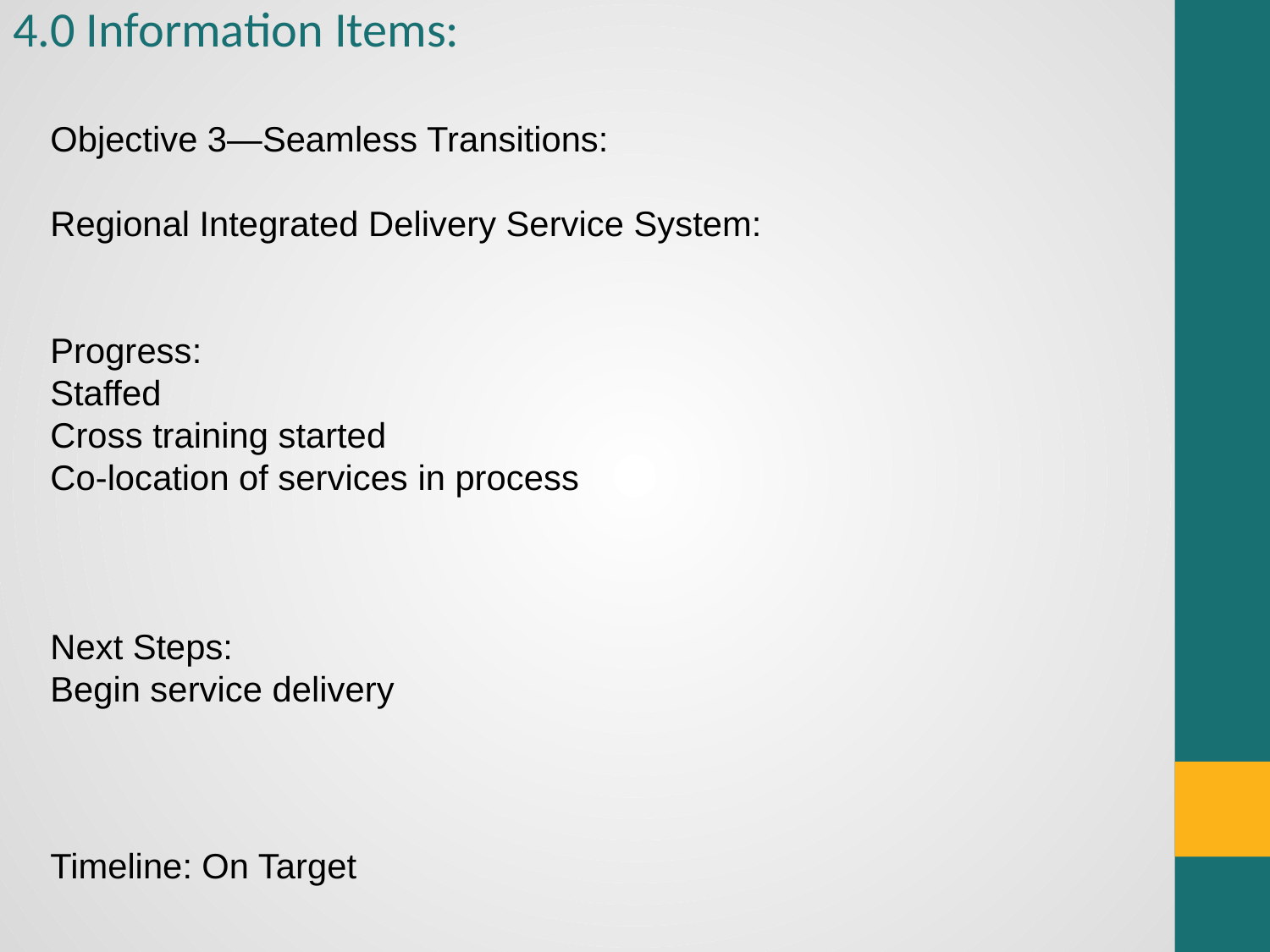

# 4.0 Information Items:
Objective 3—Seamless Transitions:

Regional Integrated Delivery Service System:

Progress:
Staffed
Cross training started
Co-location of services in process

Next Steps:
Begin service delivery

Timeline: On Target